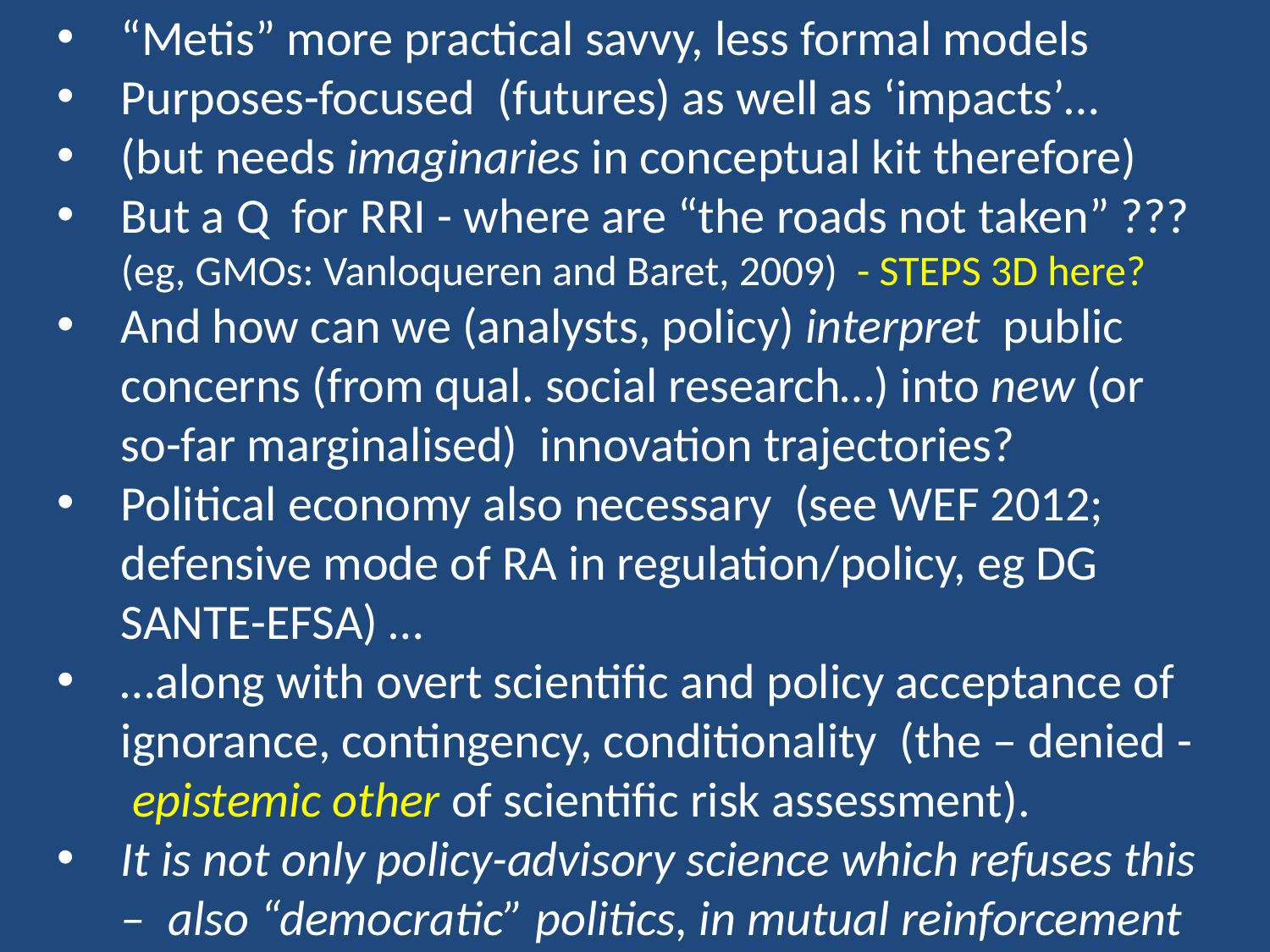

“Metis” more practical savvy, less formal models
Purposes-focused  (futures) as well as ‘impacts’…
(but needs imaginaries in conceptual kit therefore)
But a Q  for RRI - where are “the roads not taken” ??? (eg, GMOs: Vanloqueren and Baret, 2009)  - STEPS 3D here?
And how can we (analysts, policy) interpret  public concerns (from qual. social research…) into new (or so-far marginalised)  innovation trajectories?
Political economy also necessary  (see WEF 2012; defensive mode of RA in regulation/policy, eg DG SANTE-EFSA) …
…along with overt scientific and policy acceptance of ignorance, contingency, conditionality  (the – denied -  epistemic other of scientific risk assessment).
It is not only policy-advisory science which refuses this –  also “democratic” politics, in mutual reinforcement